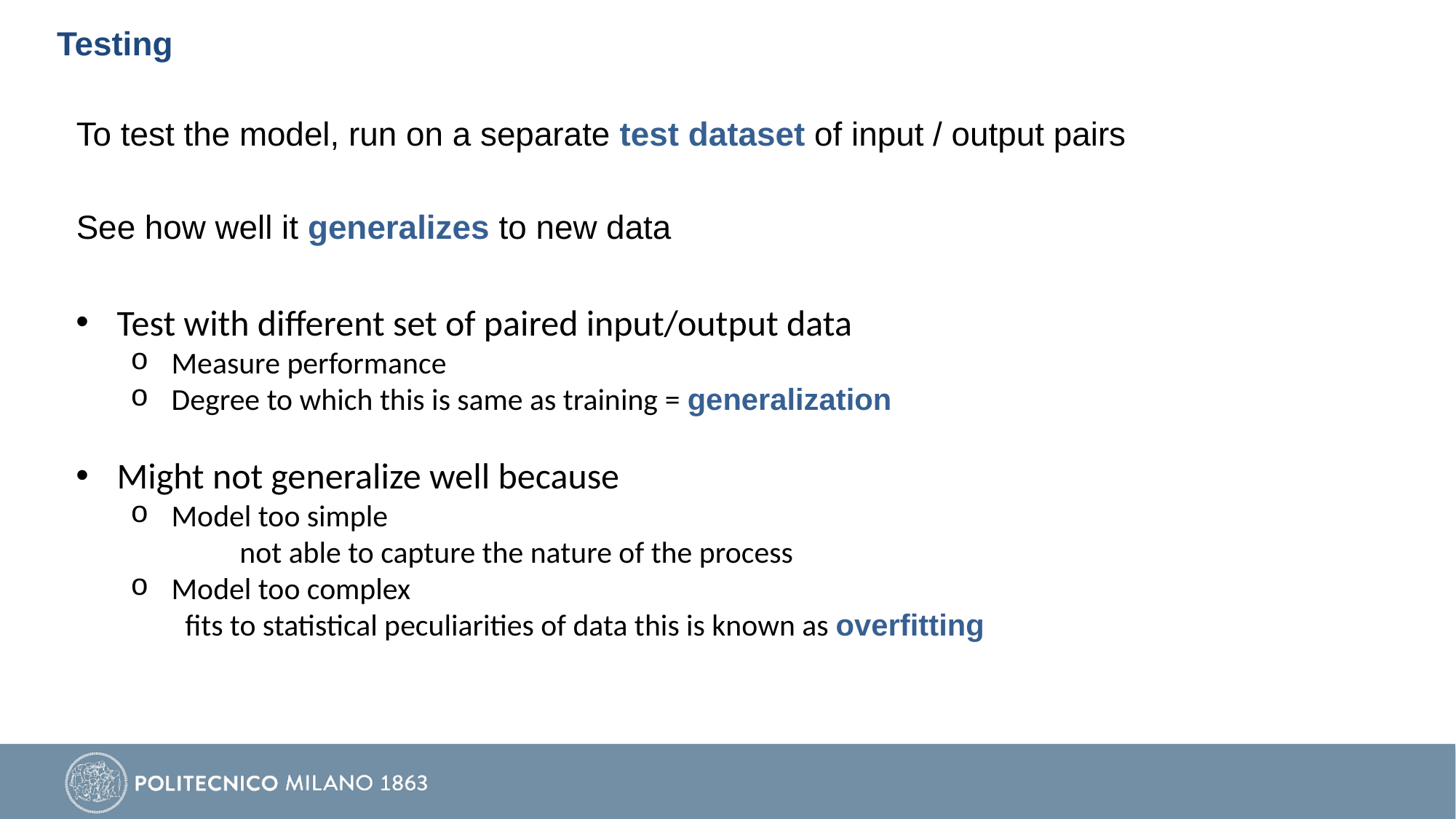

# Testing
To test the model, run on a separate test dataset of input / output pairs

See how well it generalizes to new data

Test with different set of paired input/output data
Measure performance
Degree to which this is same as training = generalization

Might not generalize well because
Model too simple
	not able to capture the nature of the process
Model too complex
fits to statistical peculiarities of data this is known as overfitting